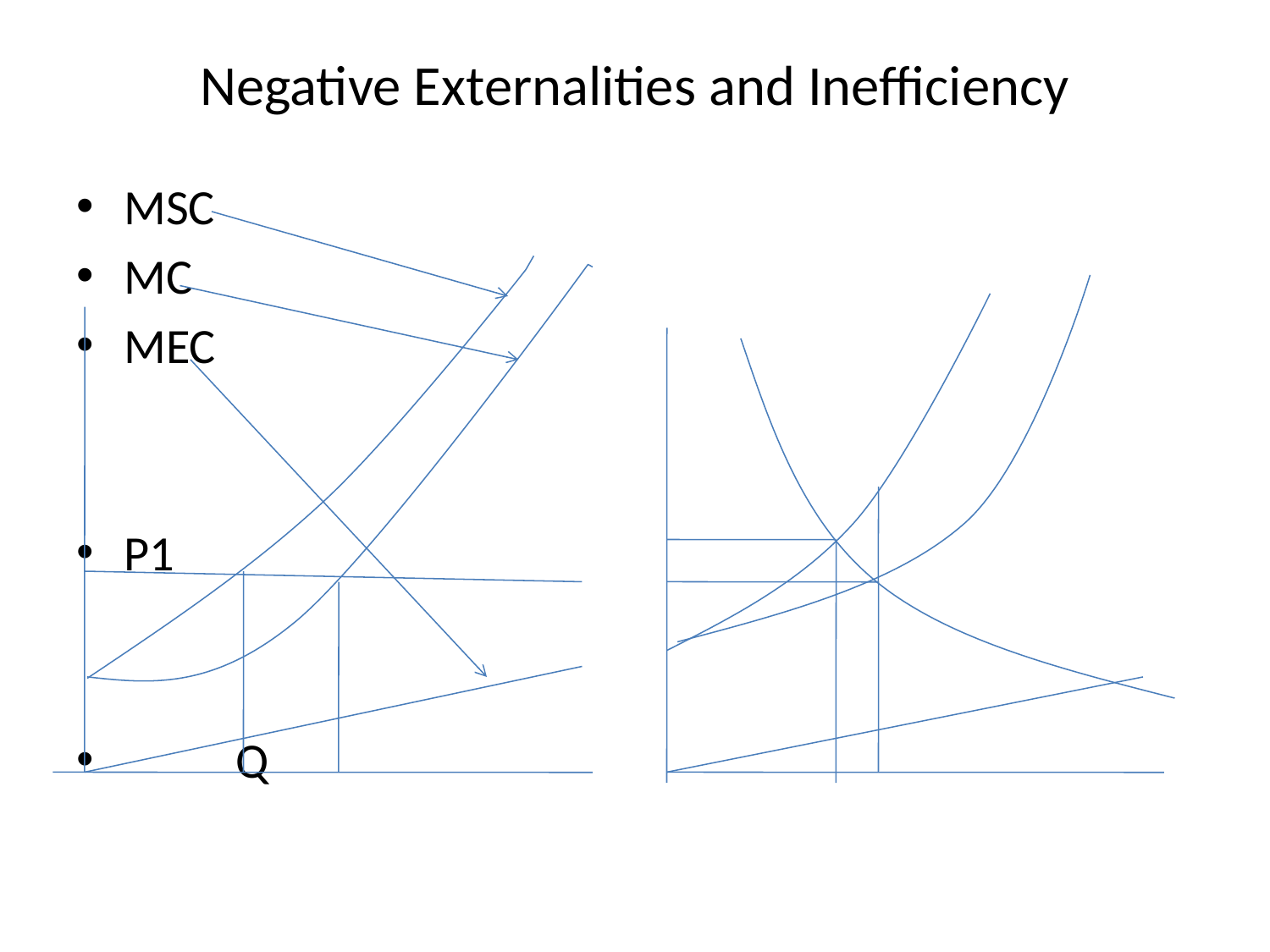

# Negative Externalities and Inefficiency
MSC
MC
MEC

P1

          Q